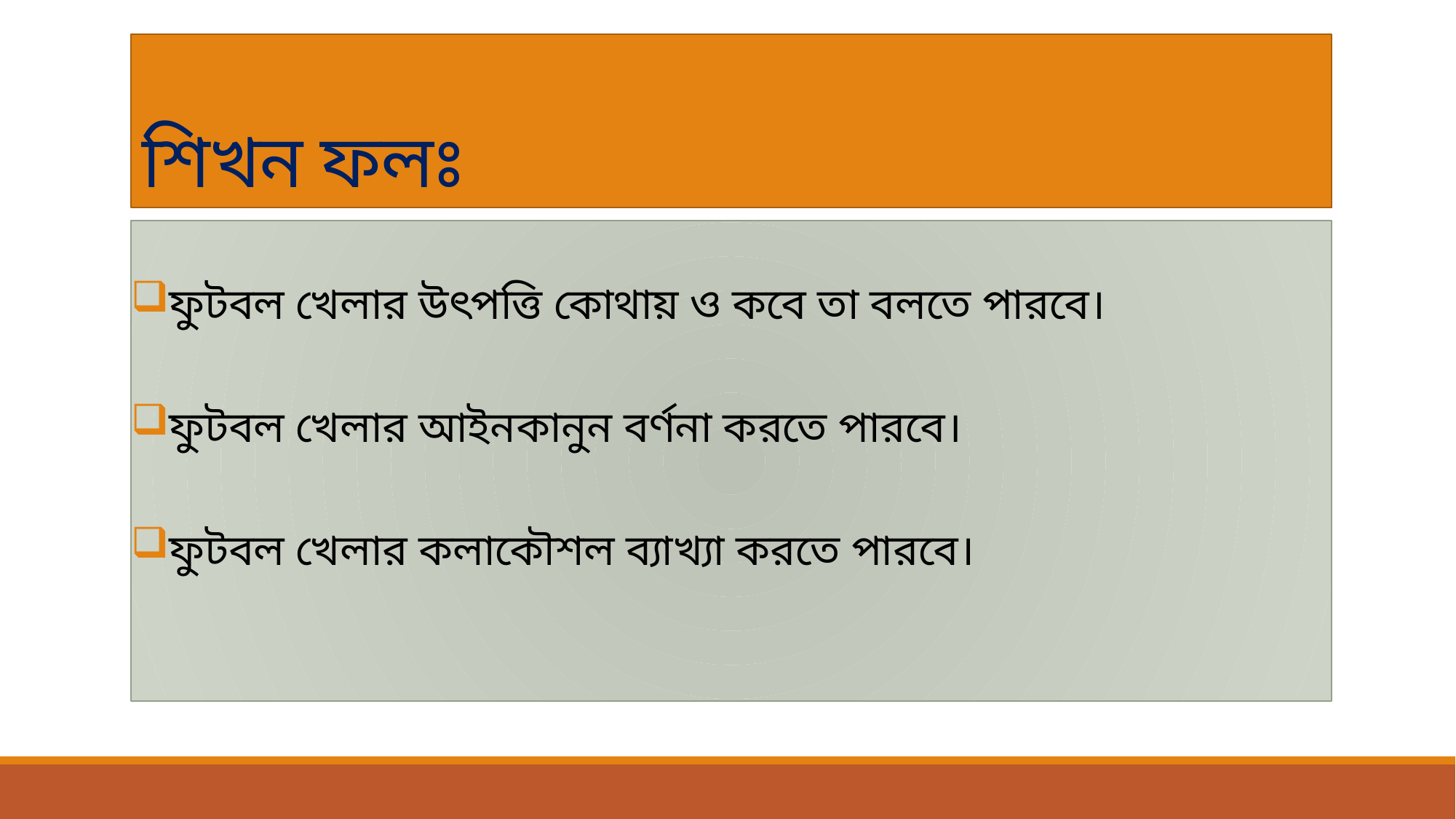

# শিখন ফলঃ
ফুটবল খেলার উৎপত্তি কোথায় ও কবে তা বলতে পারবে।
ফুটবল খেলার আইনকানুন বর্ণনা করতে পারবে।
ফুটবল খেলার কলাকৌশল ব্যাখ্যা করতে পারবে।